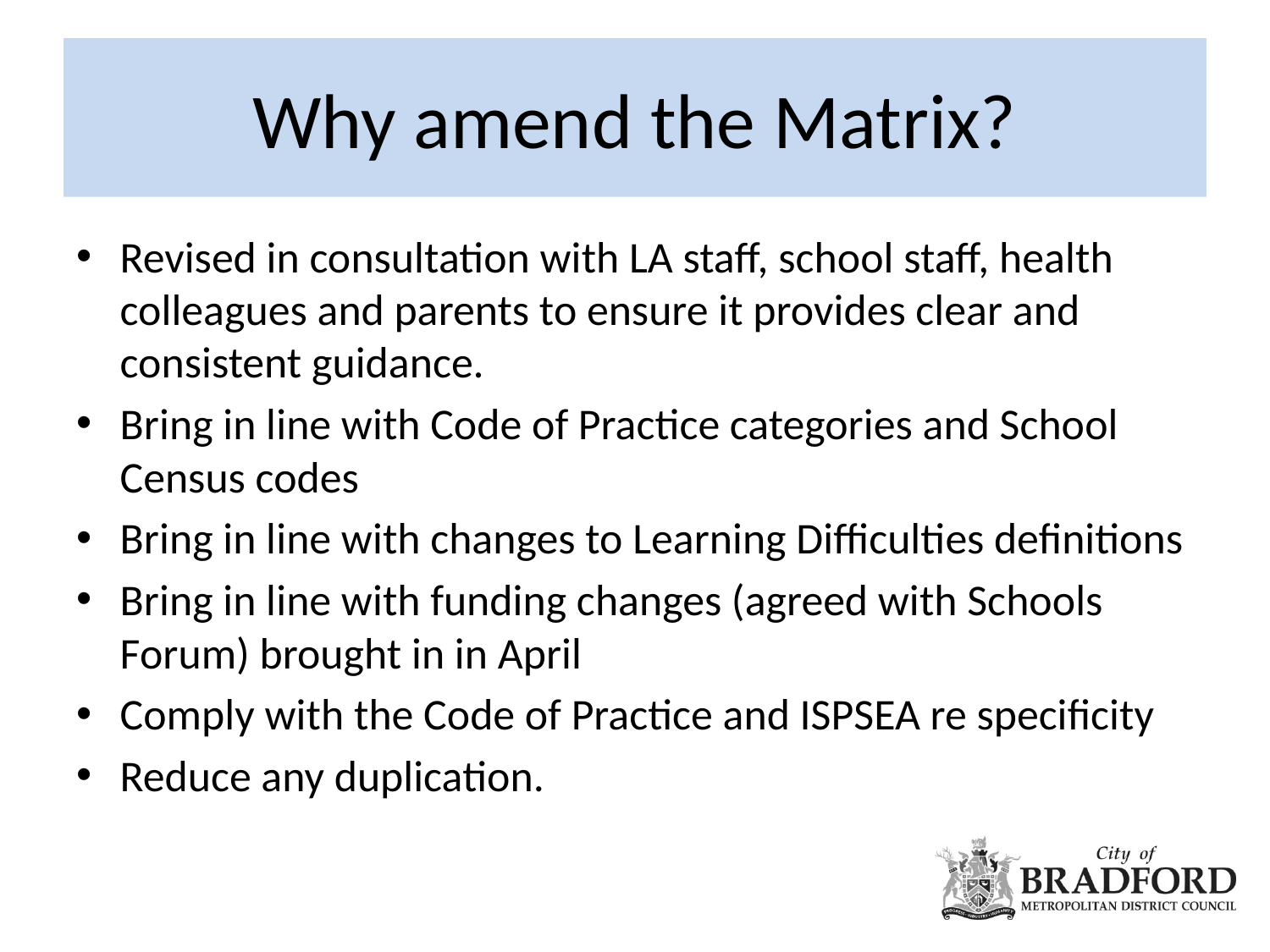

# Why amend the Matrix?
Revised in consultation with LA staff, school staff, health colleagues and parents to ensure it provides clear and consistent guidance.
Bring in line with Code of Practice categories and School Census codes
Bring in line with changes to Learning Difficulties definitions
Bring in line with funding changes (agreed with Schools Forum) brought in in April
Comply with the Code of Practice and ISPSEA re specificity
Reduce any duplication.